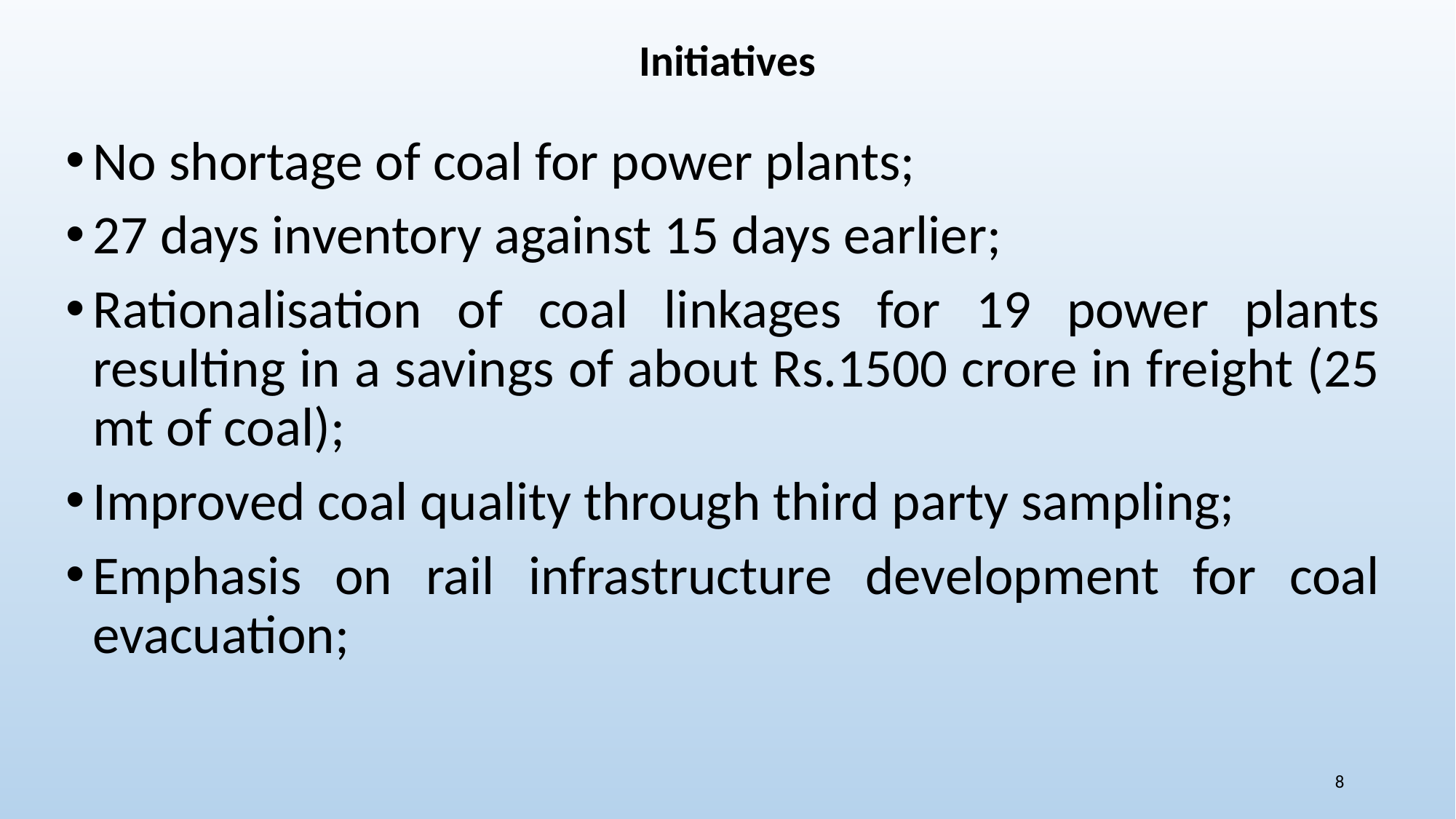

# Initiatives
No shortage of coal for power plants;
27 days inventory against 15 days earlier;
Rationalisation of coal linkages for 19 power plants resulting in a savings of about Rs.1500 crore in freight (25 mt of coal);
Improved coal quality through third party sampling;
Emphasis on rail infrastructure development for coal evacuation;

8